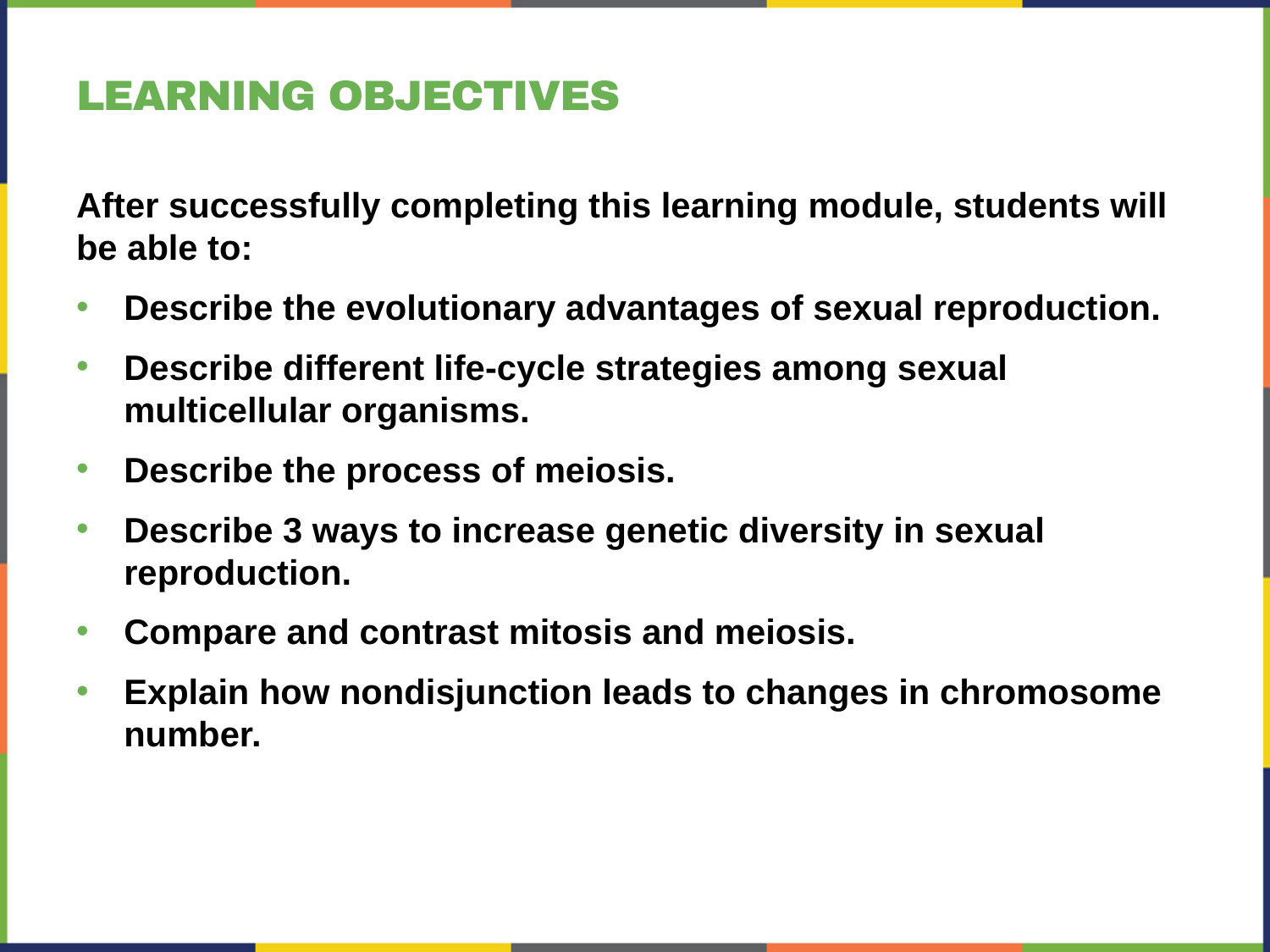

# Learning objectives
After successfully completing this learning module, students will be able to:
Describe the evolutionary advantages of sexual reproduction.
Describe different life-cycle strategies among sexual multicellular organisms.
Describe the process of meiosis.
Describe 3 ways to increase genetic diversity in sexual reproduction.
Compare and contrast mitosis and meiosis.
Explain how nondisjunction leads to changes in chromosome number.